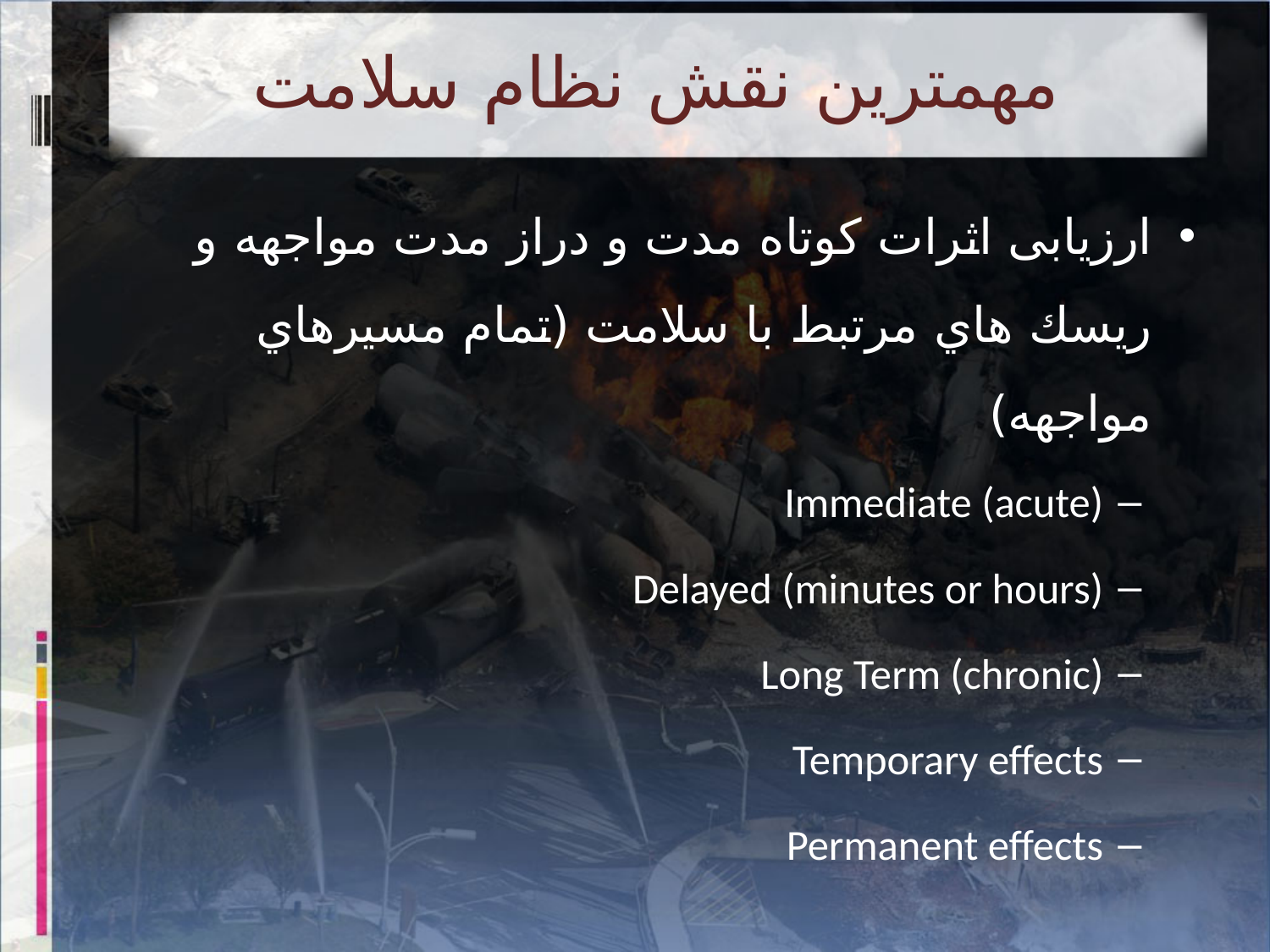

# مهمترين نقش نظام سلامت
ارزیابی اثرات کوتاه مدت و دراز مدت مواجهه و ريسك هاي مرتبط با سلامت (تمام مسيرهاي مواجهه)
Immediate (acute)
Delayed (minutes or hours)
Long Term (chronic)
Temporary effects
Permanent effects